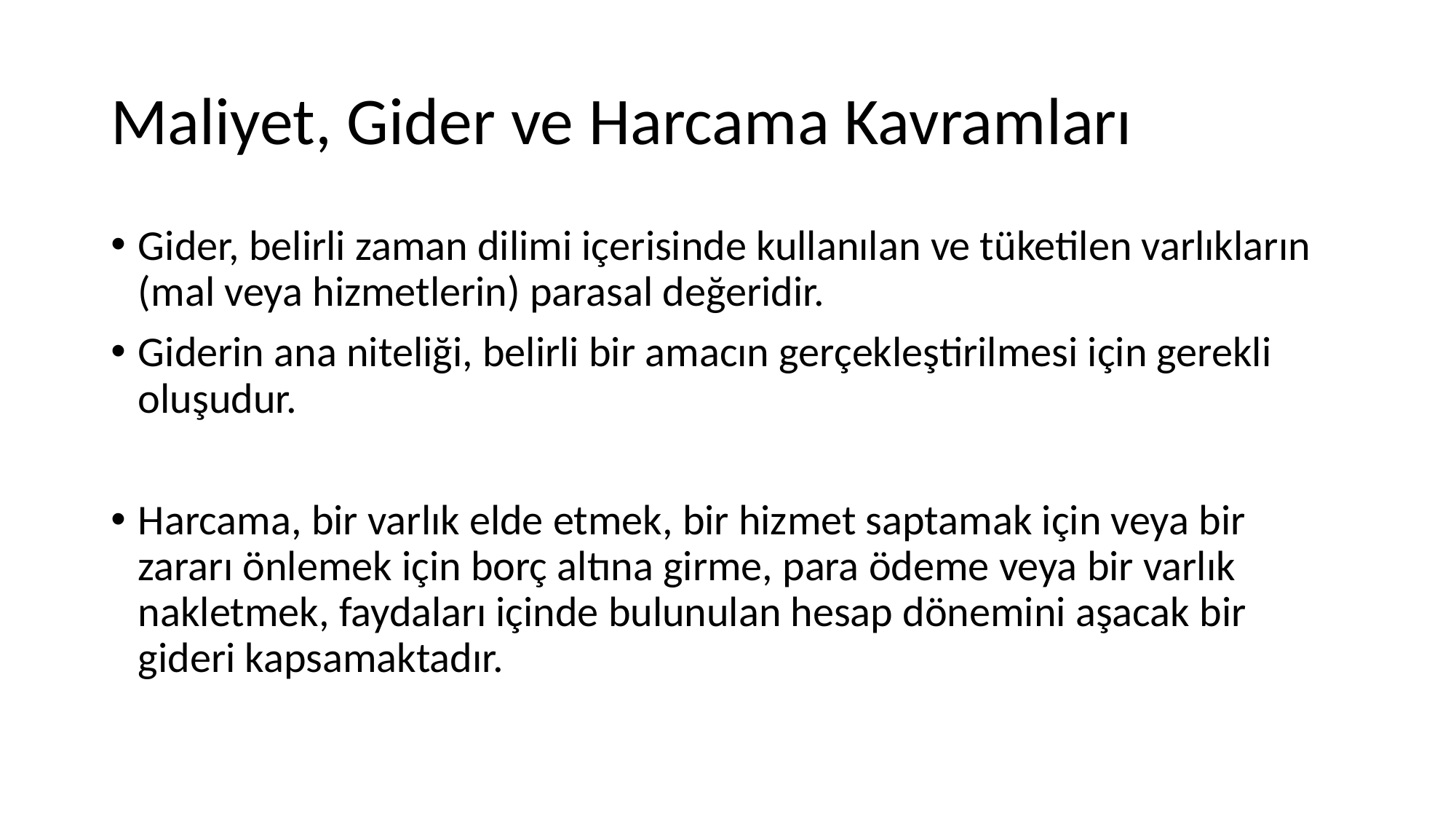

# Maliyet, Gider ve Harcama Kavramları
Gider, belirli zaman dilimi içerisinde kullanılan ve tüketilen varlıkların (mal veya hizmetlerin) parasal değeridir.
Giderin ana niteliği, belirli bir amacın gerçekleştirilmesi için gerekli oluşudur.

Harcama, bir varlık elde etmek, bir hizmet saptamak için veya bir zararı önlemek için borç altına girme, para ödeme veya bir varlık nakletmek, faydaları içinde bulunulan hesap dönemini aşacak bir gideri kapsamaktadır.